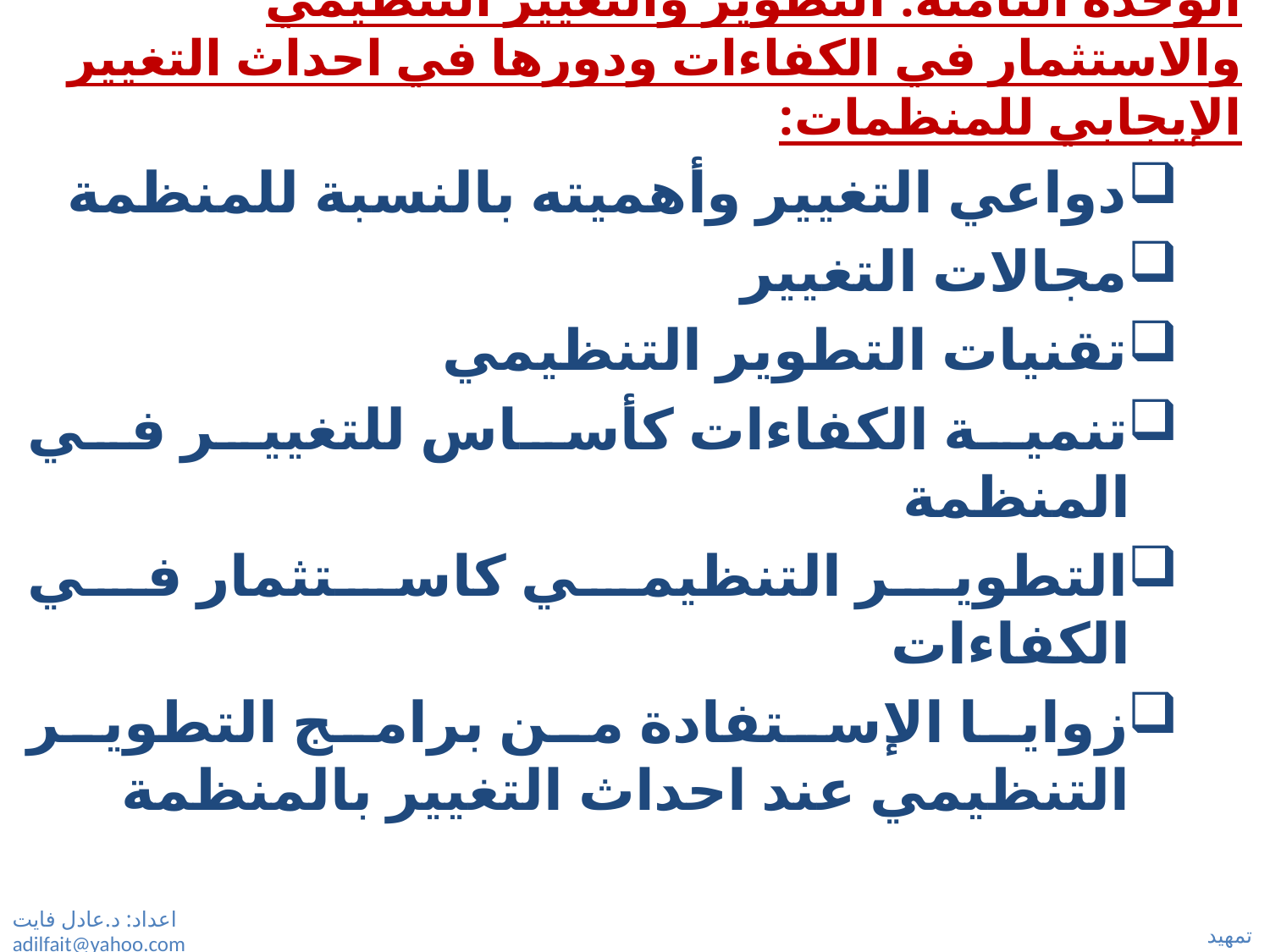

# الوحدة الثامنة: التطوير والتغيير التنظيمي والاستثمار في الكفاءات ودورها في احداث التغيير الإيجابي للمنظمات:

دواعي التغيير وأهميته بالنسبة للمنظمة
مجالات التغيير
تقنيات التطوير التنظيمي
تنمية الكفاءات كأساس للتغيير في المنظمة
التطوير التنظيمي كاستثمار في الكفاءات
زوايا الإستفادة من برامج التطوير التنظيمي عند احداث التغيير بالمنظمة
اعداد: د.عادل فايت adilfait@yahoo.com
تمهيد